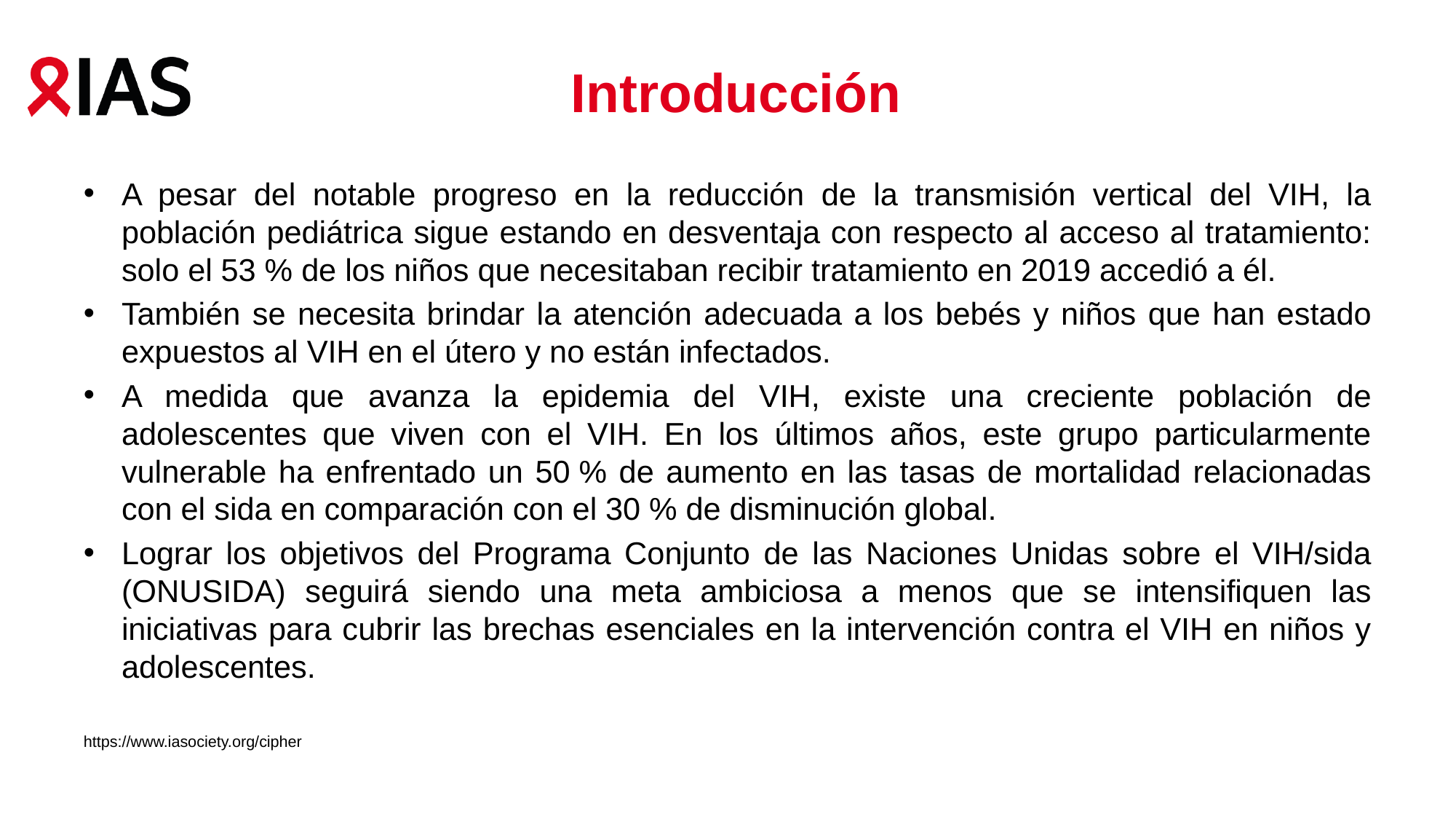

# Introducción
A pesar del notable progreso en la reducción de la transmisión vertical del VIH, la población pediátrica sigue estando en desventaja con respecto al acceso al tratamiento: solo el 53 % de los niños que necesitaban recibir tratamiento en 2019 accedió a él.
También se necesita brindar la atención adecuada a los bebés y niños que han estado expuestos al VIH en el útero y no están infectados.
A medida que avanza la epidemia del VIH, existe una creciente población de adolescentes que viven con el VIH. En los últimos años, este grupo particularmente vulnerable ha enfrentado un 50 % de aumento en las tasas de mortalidad relacionadas con el sida en comparación con el 30 % de disminución global.
Lograr los objetivos del Programa Conjunto de las Naciones Unidas sobre el VIH/sida (ONUSIDA) seguirá siendo una meta ambiciosa a menos que se intensifiquen las iniciativas para cubrir las brechas esenciales en la intervención contra el VIH en niños y adolescentes.

https://www.iasociety.org/cipher